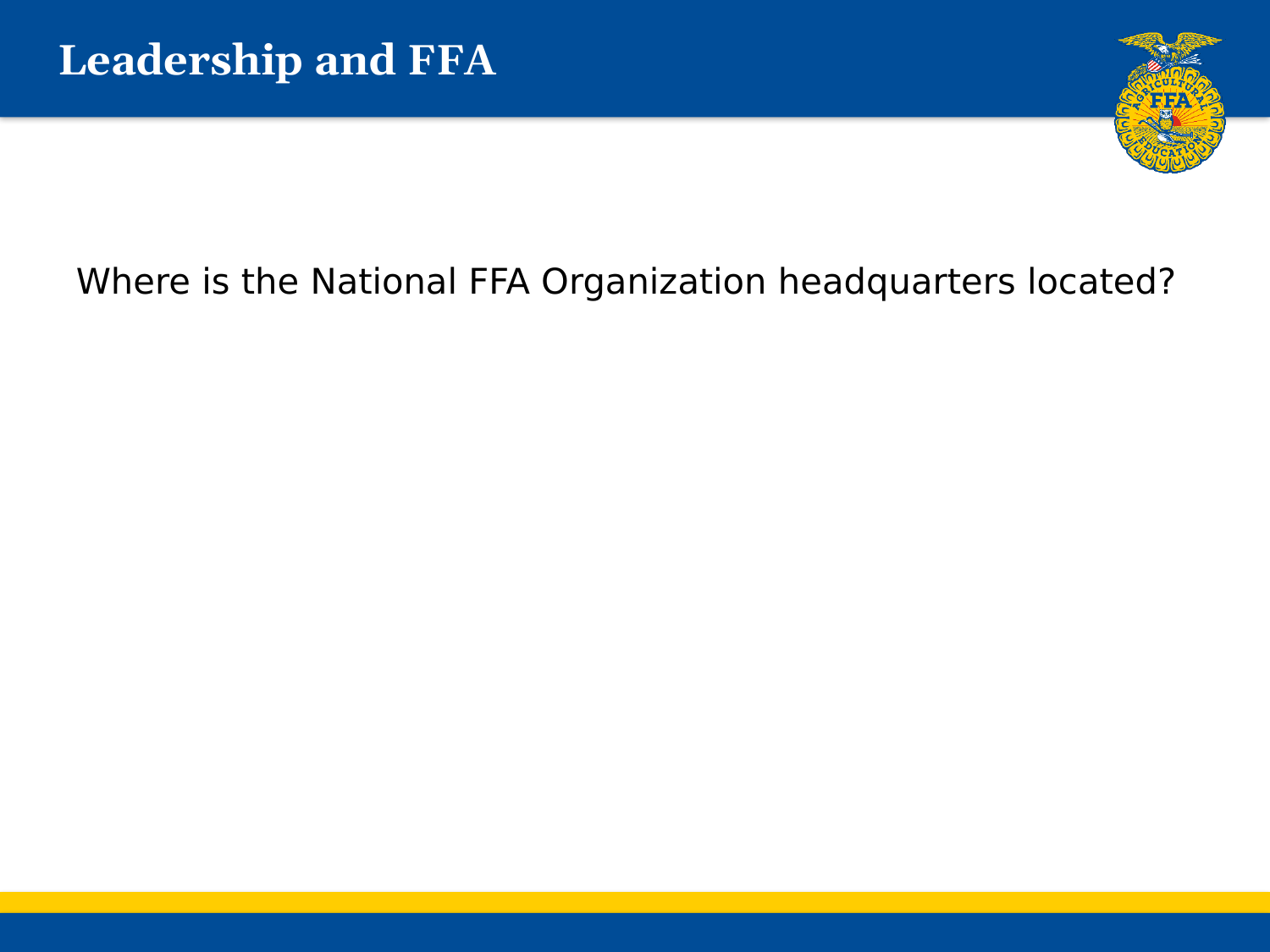

# Leadership and FFA
Where is the National FFA Organization headquarters located?